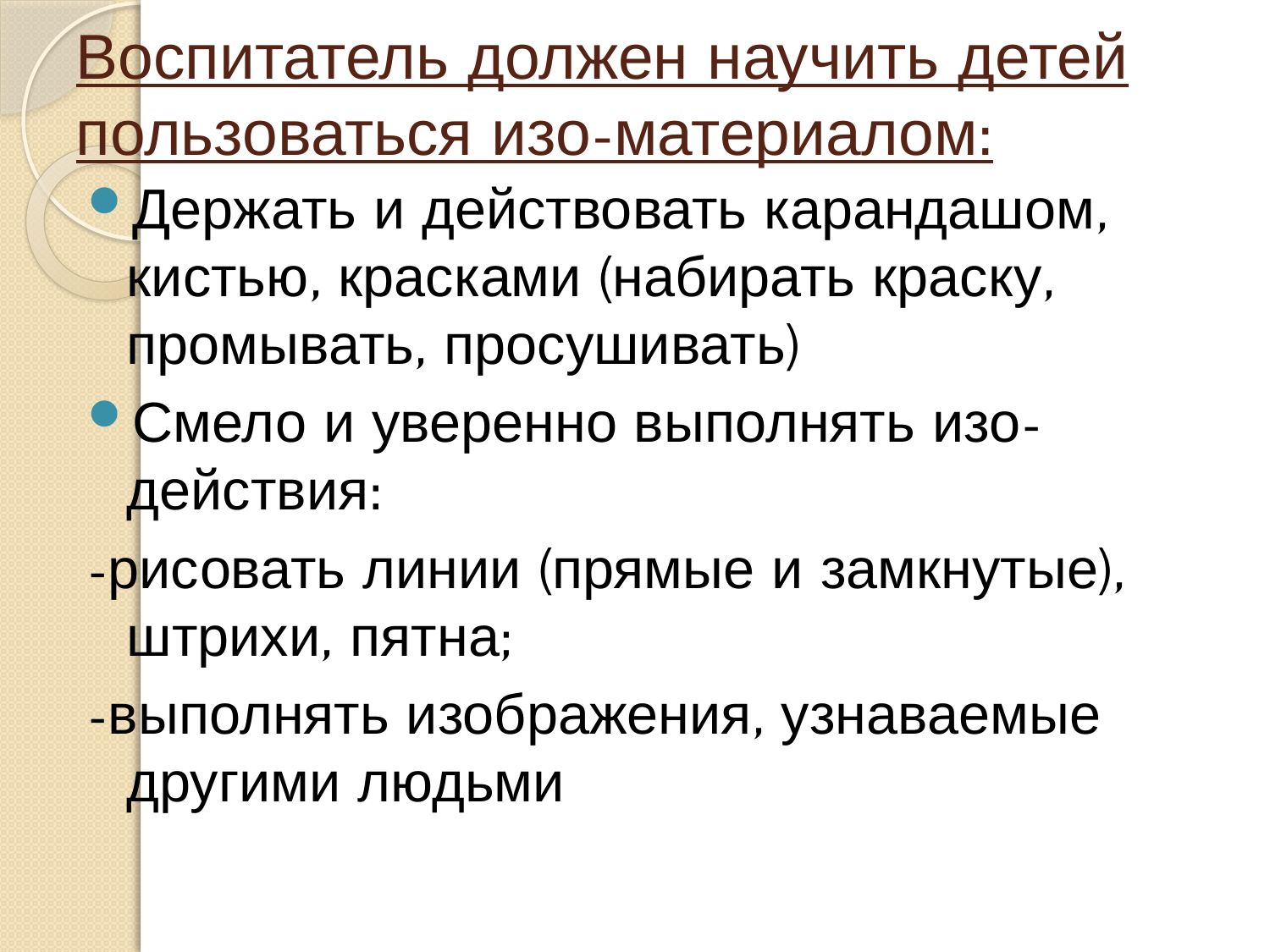

# Воспитатель должен научить детей пользоваться изо-материалом:
Держать и действовать карандашом, кистью, красками (набирать краску, промывать, просушивать)
Смело и уверенно выполнять изо-действия:
-рисовать линии (прямые и замкнутые), штрихи, пятна;
-выполнять изображения, узнаваемые другими людьми